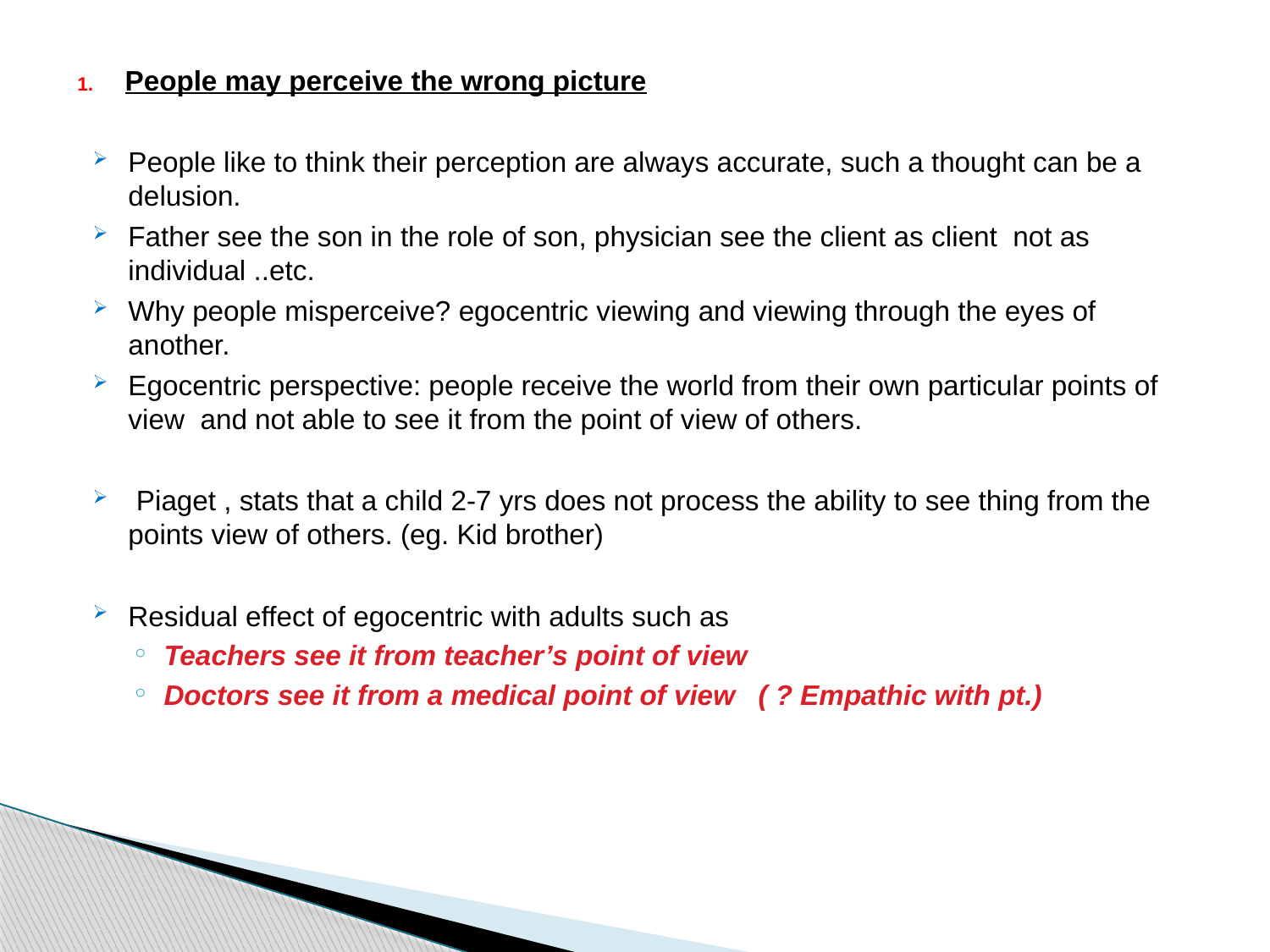

#
People may perceive the wrong picture

People like to think their perception are always accurate, such a thought can be a delusion.
Father see the son in the role of son, physician see the client as client  not as individual ..etc.
Why people misperceive? egocentric viewing and viewing through the eyes of another.
Egocentric perspective: people receive the world from their own particular points of view  and not able to see it from the point of view of others.

 Piaget , stats that a child 2-7 yrs does not process the ability to see thing from the points view of others. (eg. Kid brother)

Residual effect of egocentric with adults such as
Teachers see it from teacher’s point of view
Doctors see it from a medical point of view   ( ? Empathic with pt.)